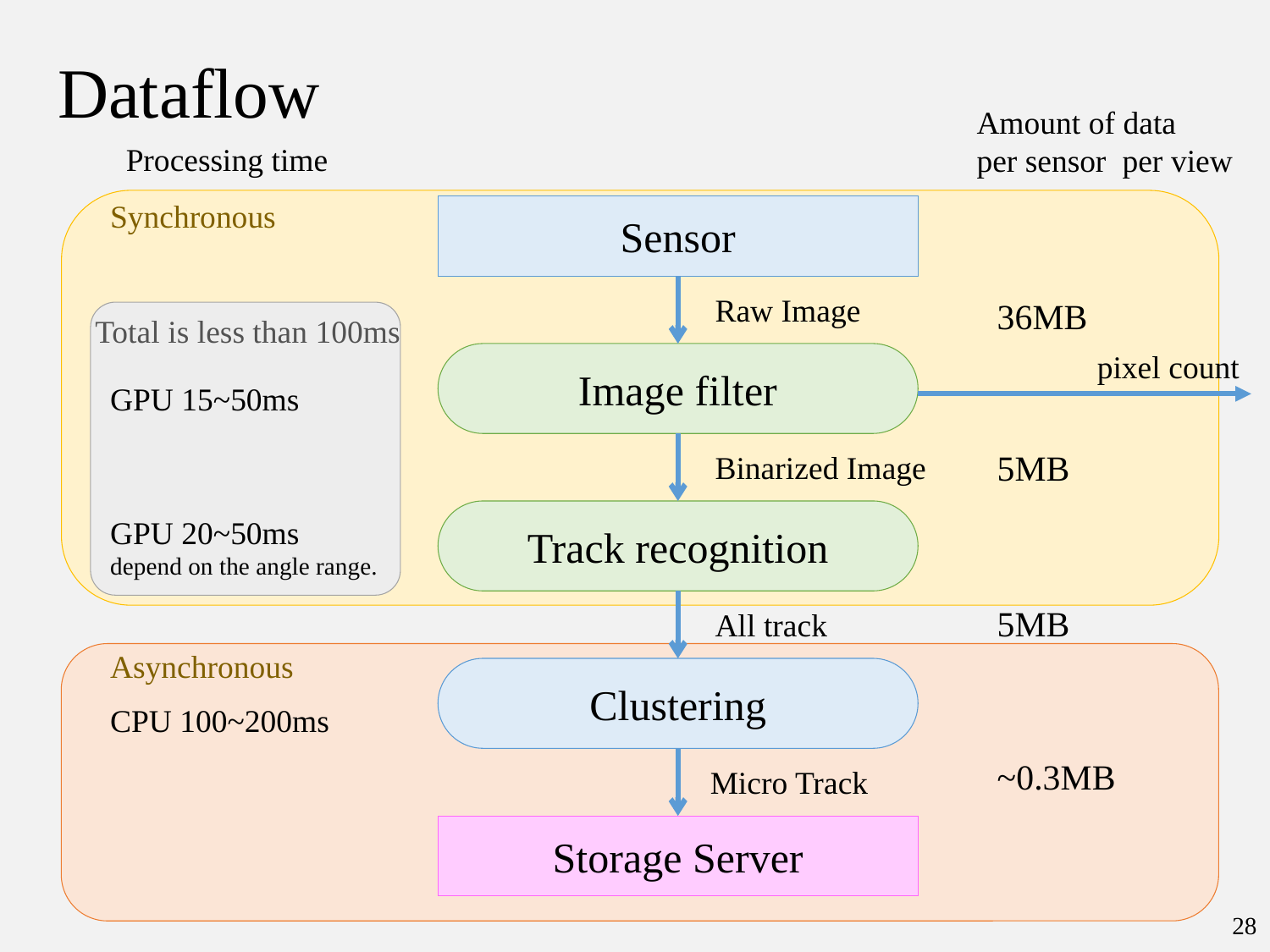

# Dataflow
Amount of data
per sensor  per view
Processing time

Synchronous
Sensor
Raw Image
36MB

Total is less than 100ms
pixel count
Image filter
GPU 15~50ms
5MB
Binarized Image
Track recognition
GPU 20~50ms
depend on the angle range.
5MB
All track
Asynchronous

Clustering
CPU 100~200ms
~0.3MB
Micro Track
Storage Server
28